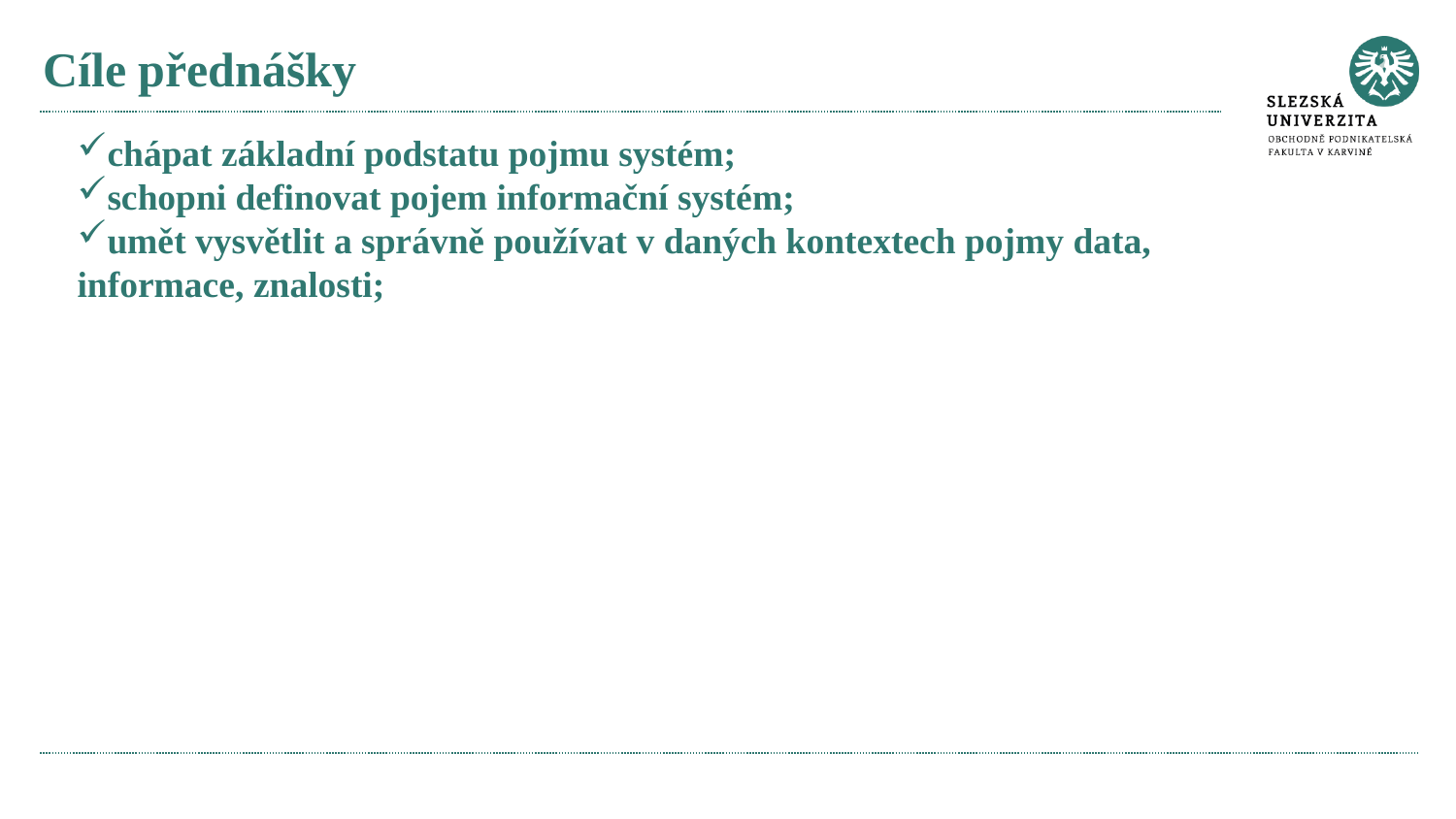

# Cíle přednášky
chápat základní podstatu pojmu systém;
schopni definovat pojem informační systém;
umět vysvětlit a správně používat v daných kontextech pojmy data, informace, znalosti;